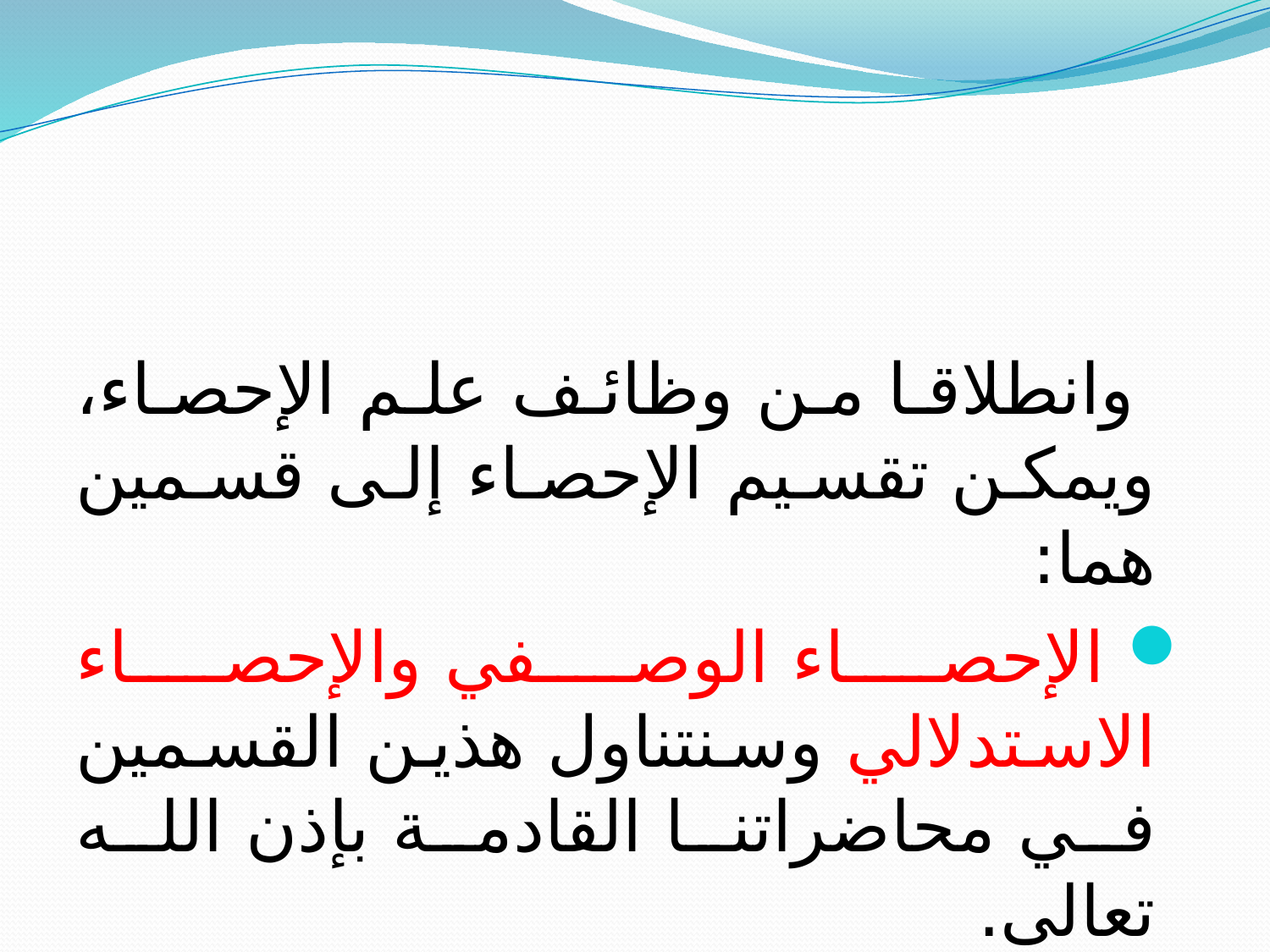

#

     وانطلاقا من وظائف علم الإحصاء، ويمكن تقسيم الإحصاء إلى قسمين هما:
 الإحصاء الوصفي والإحصاء الاستدلالي وسنتناول هذين القسمين في محاضراتنا القادمة بإذن الله تعالى.